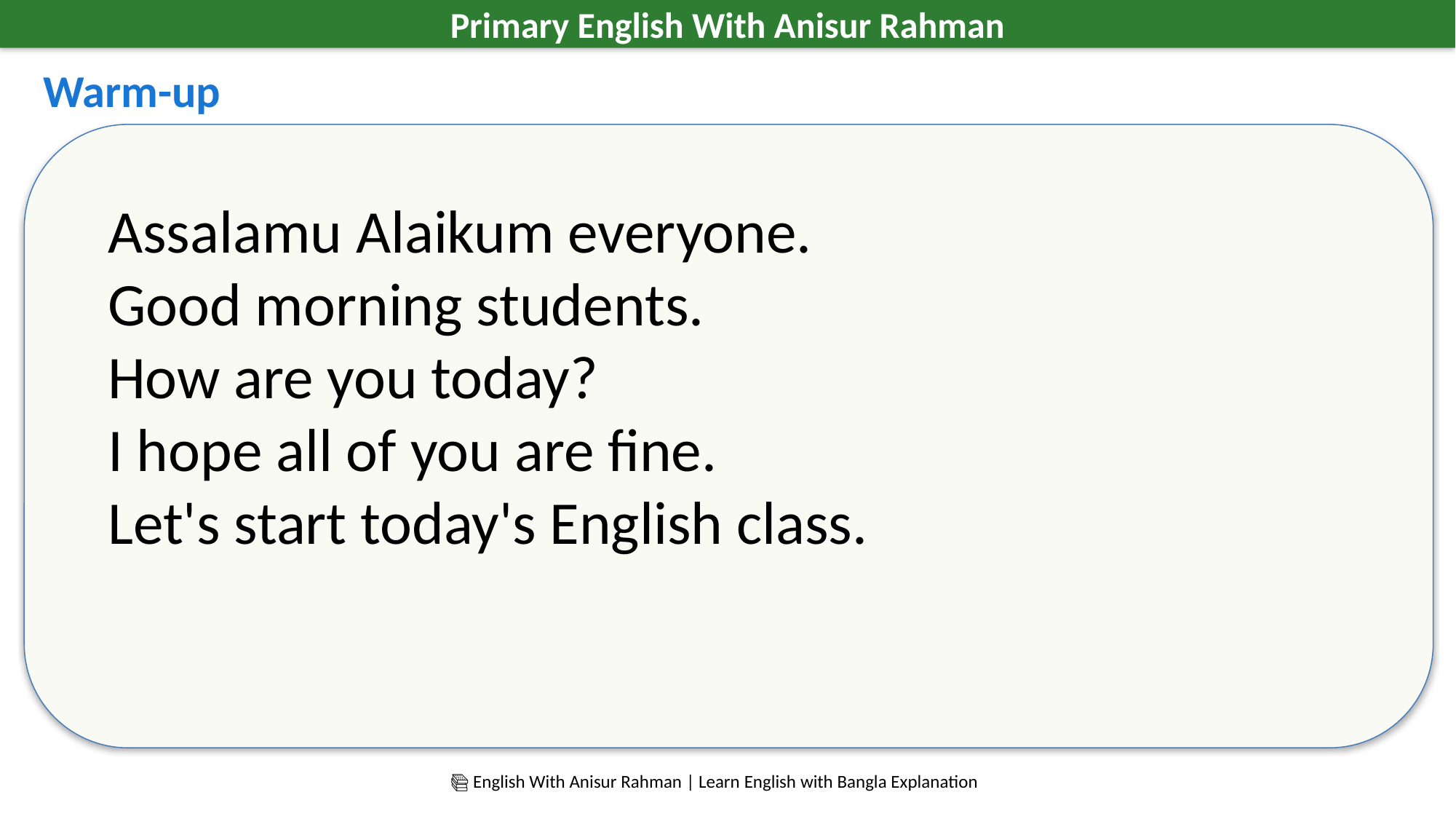

Primary English With Anisur Rahman
Warm-up

Assalamu Alaikum everyone.
Good morning students.
How are you today?
I hope all of you are fine.
Let's start today's English class.
📚 English With Anisur Rahman | Learn English with Bangla Explanation